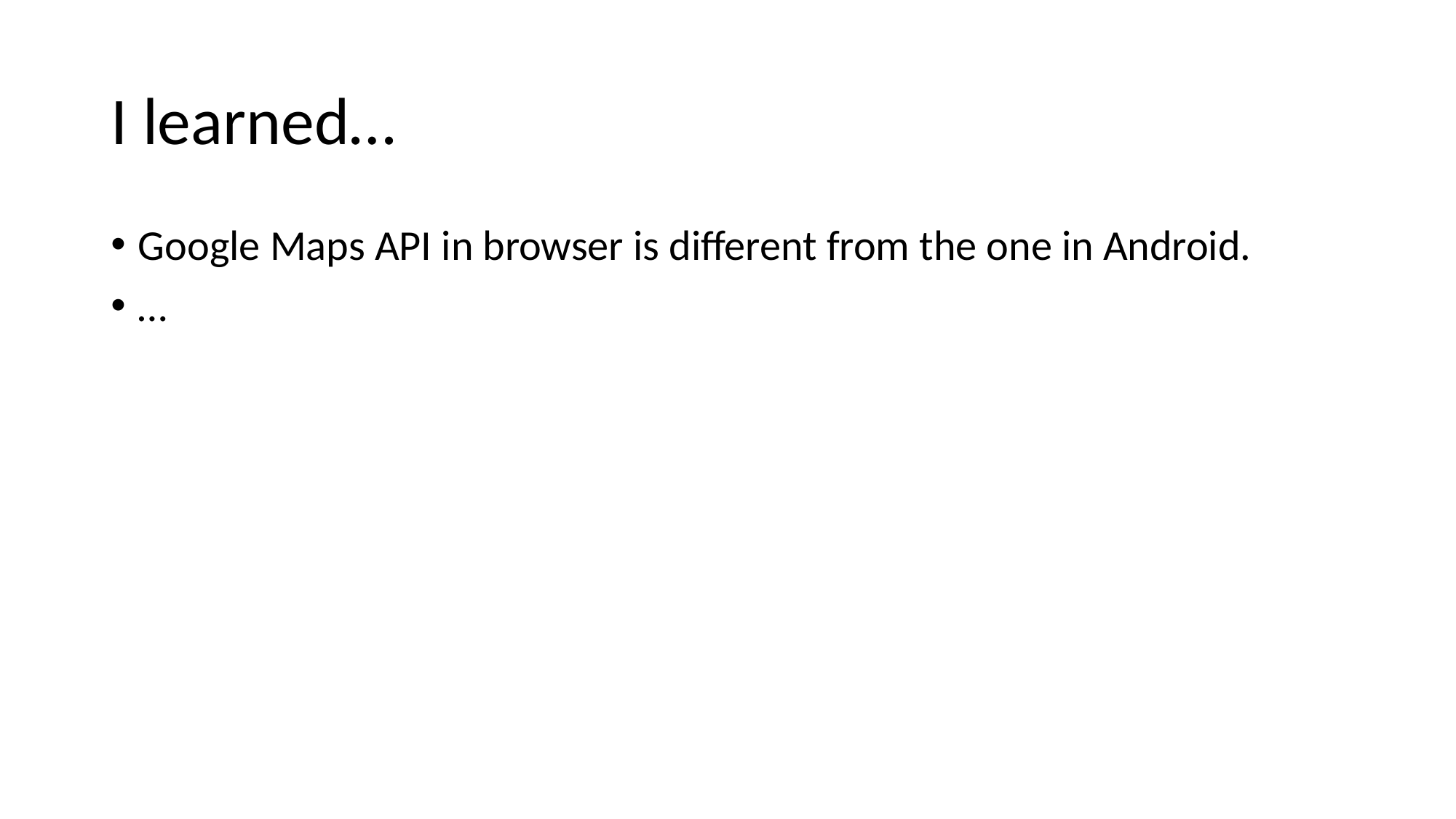

# I learned…
Google Maps API in browser is different from the one in Android.
…